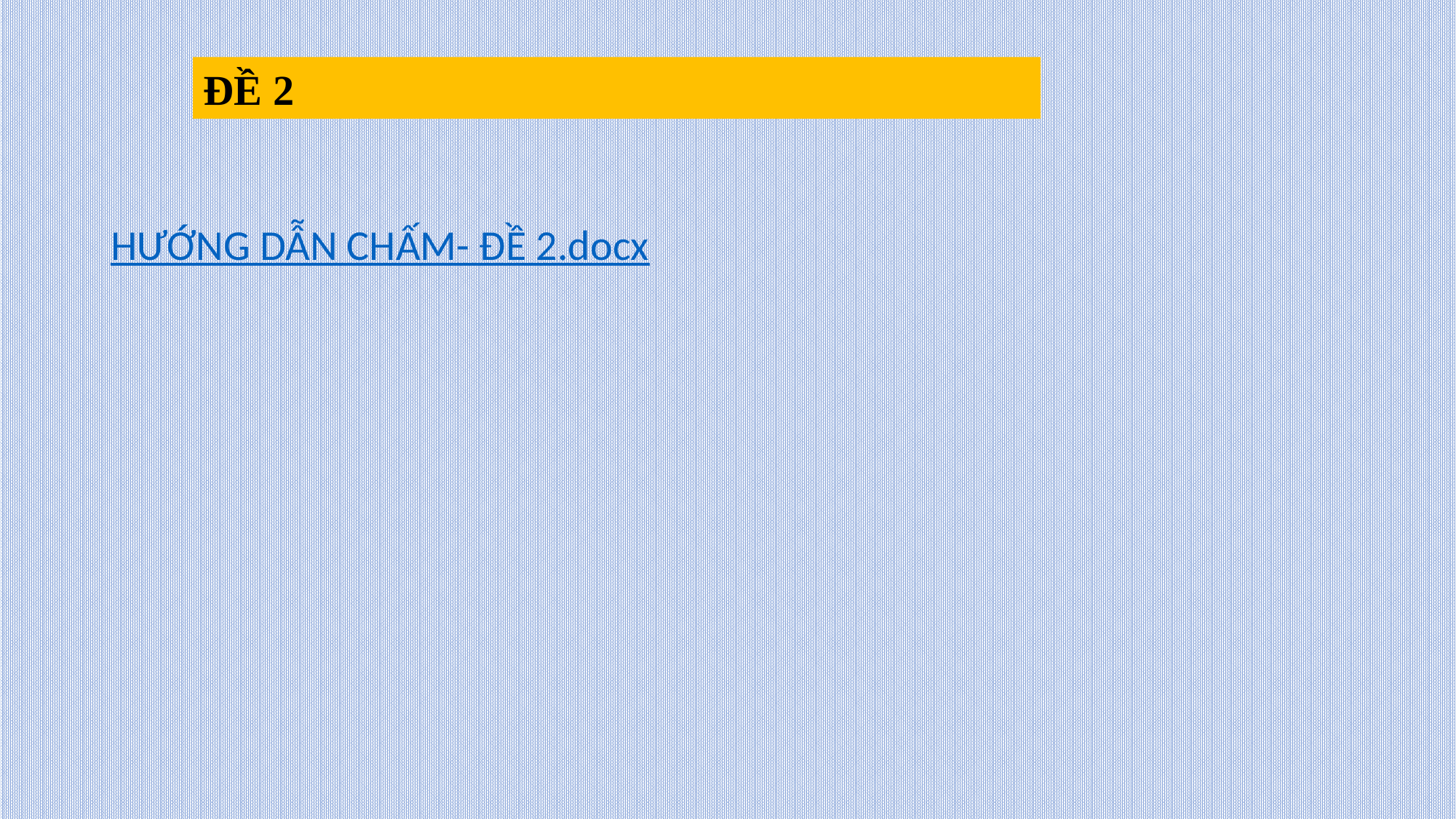

ĐỀ 2
HƯỚNG DẪN CHẤM- ĐỀ 2.docx